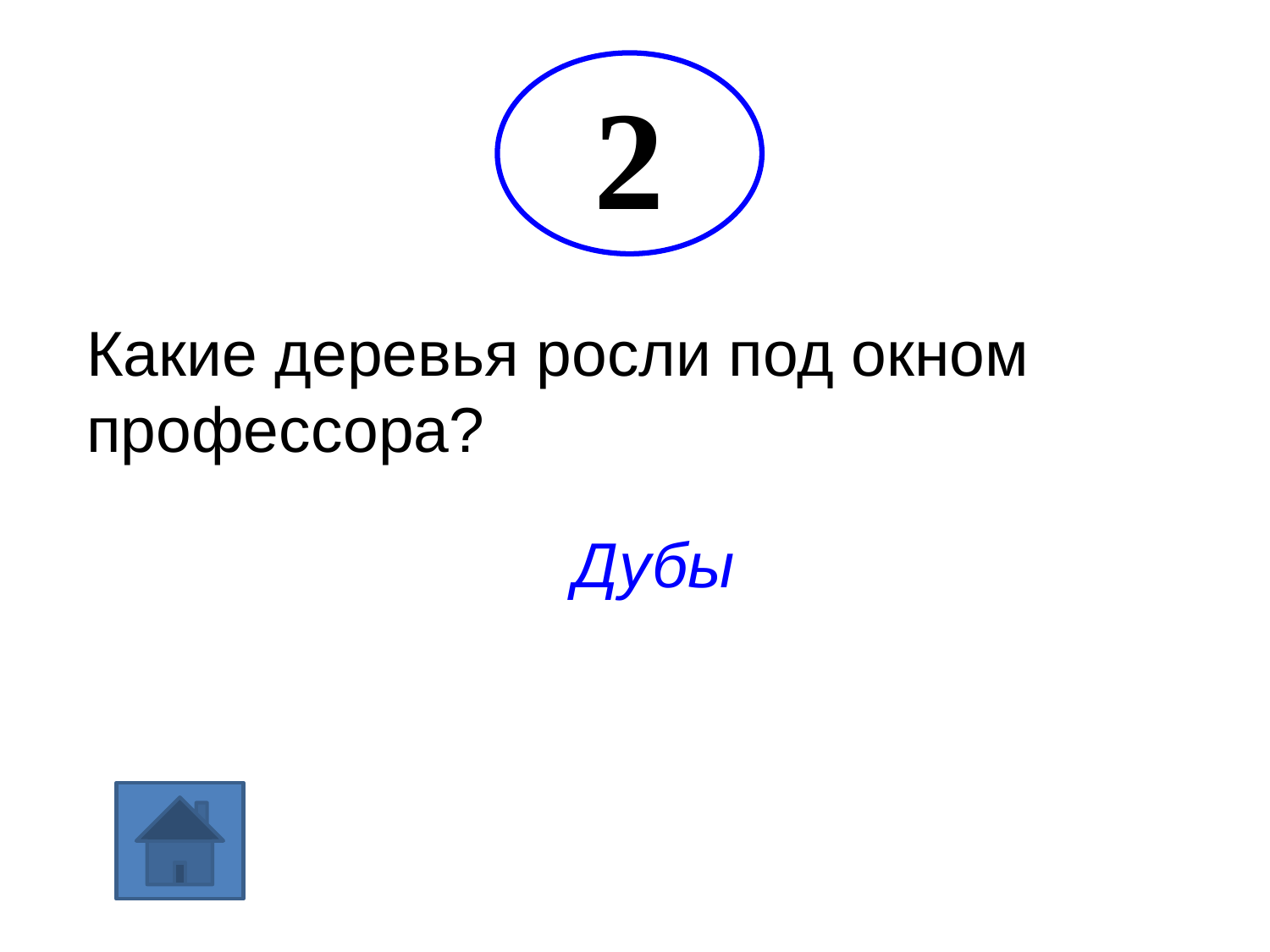

2
Какие деревья росли под окном профессора?

Дубы